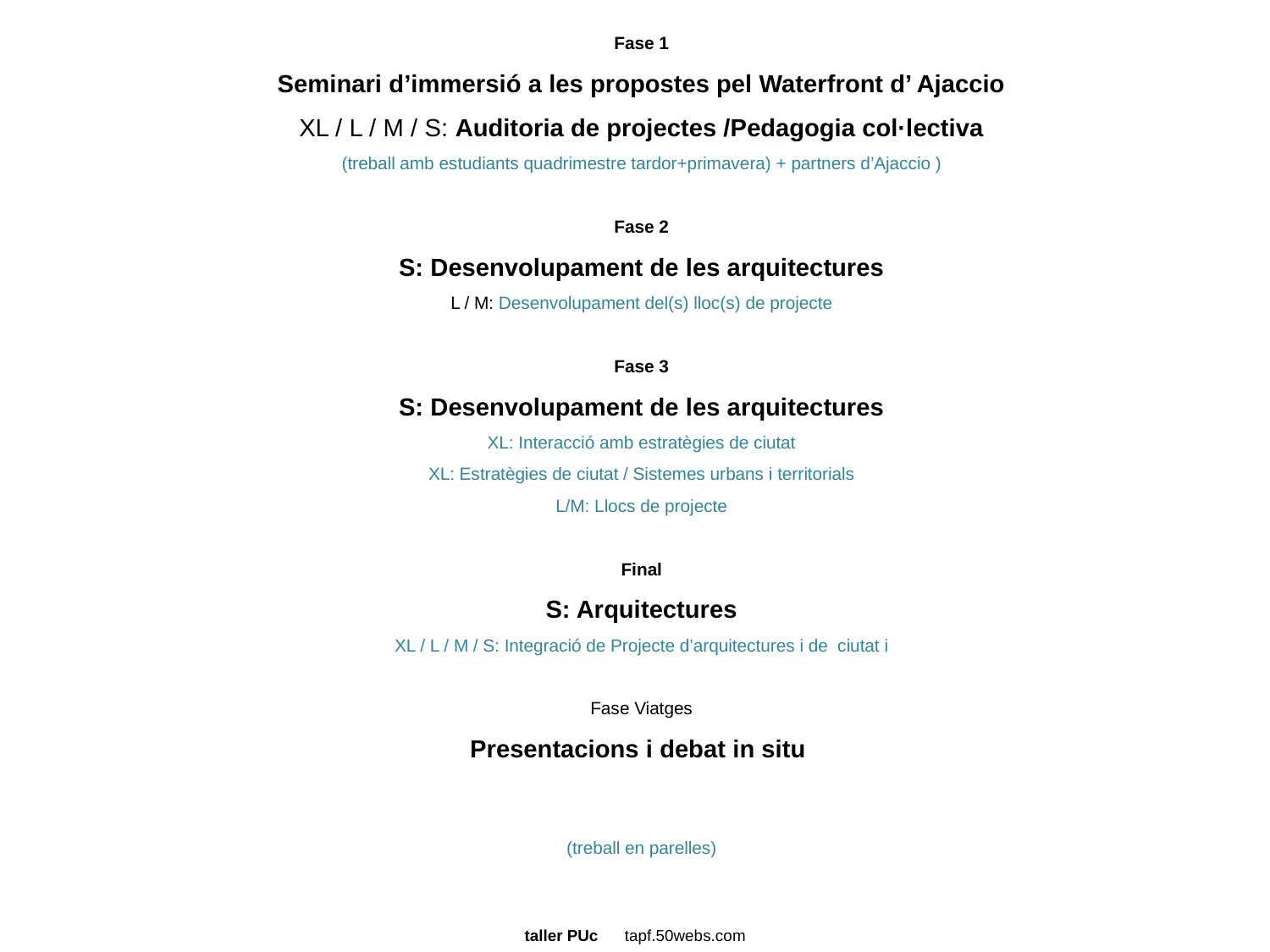

Fase 1
Seminari d’immersió a les propostes pel Waterfront d’ Ajaccio
XL / L / M / S: Auditoria de projectes /Pedagogia col·lectiva
(treball amb estudiants quadrimestre tardor+primavera) + partners d’Ajaccio )

Fase 2
S: Desenvolupament de les arquitectures
L / M: Desenvolupament del(s) lloc(s) de projecte

Fase 3
S: Desenvolupament de les arquitectures
XL: Interacció amb estratègies de ciutat
XL: Estratègies de ciutat / Sistemes urbans i territorials
L/M: Llocs de projecte

Final
S: Arquitectures
XL / L / M / S: Integració de Projecte d’arquitectures i de  ciutat i

Fase Viatges
Presentacions i debat in situ

(treball en parelles)

taller PUc      tapf.50webs.com